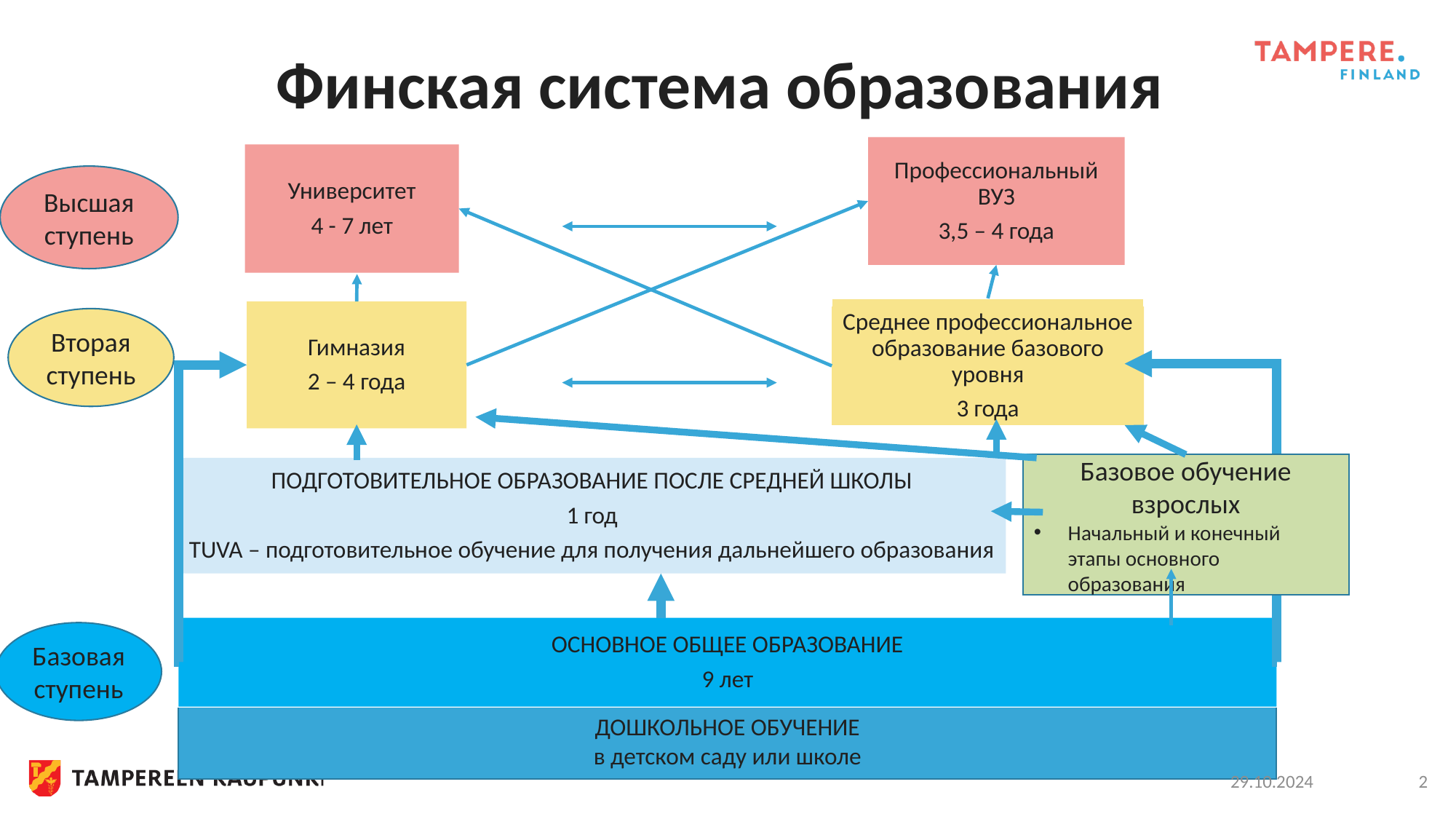

# Финская система образования
Профессиональный ВУЗ
3,5 – 4 года

Университет
4 - 7 лет
Высшая ступень

Среднее профессиональное образование базового уровня
3 года

Гимназия
2 – 4 года
Вторая ступень
Базовое обучение взрослых
Начальный и конечный этапы основного образования
ПОДГОТОВИТЕЛЬНОЕ ОБРАЗОВАНИЕ ПОСЛЕ СРЕДНЕЙ ШКОЛЫ
1 год
TUVA – подготовительное обучение для получения дальнейшего образования

ОСНОВНОЕ ОБЩЕЕ ОБРАЗОВАНИЕ
9 лет
Базовая ступень
ДОШКОЛЬНОЕ ОБУЧЕНИЕ
в детском саду или школе
29.10.2024
2